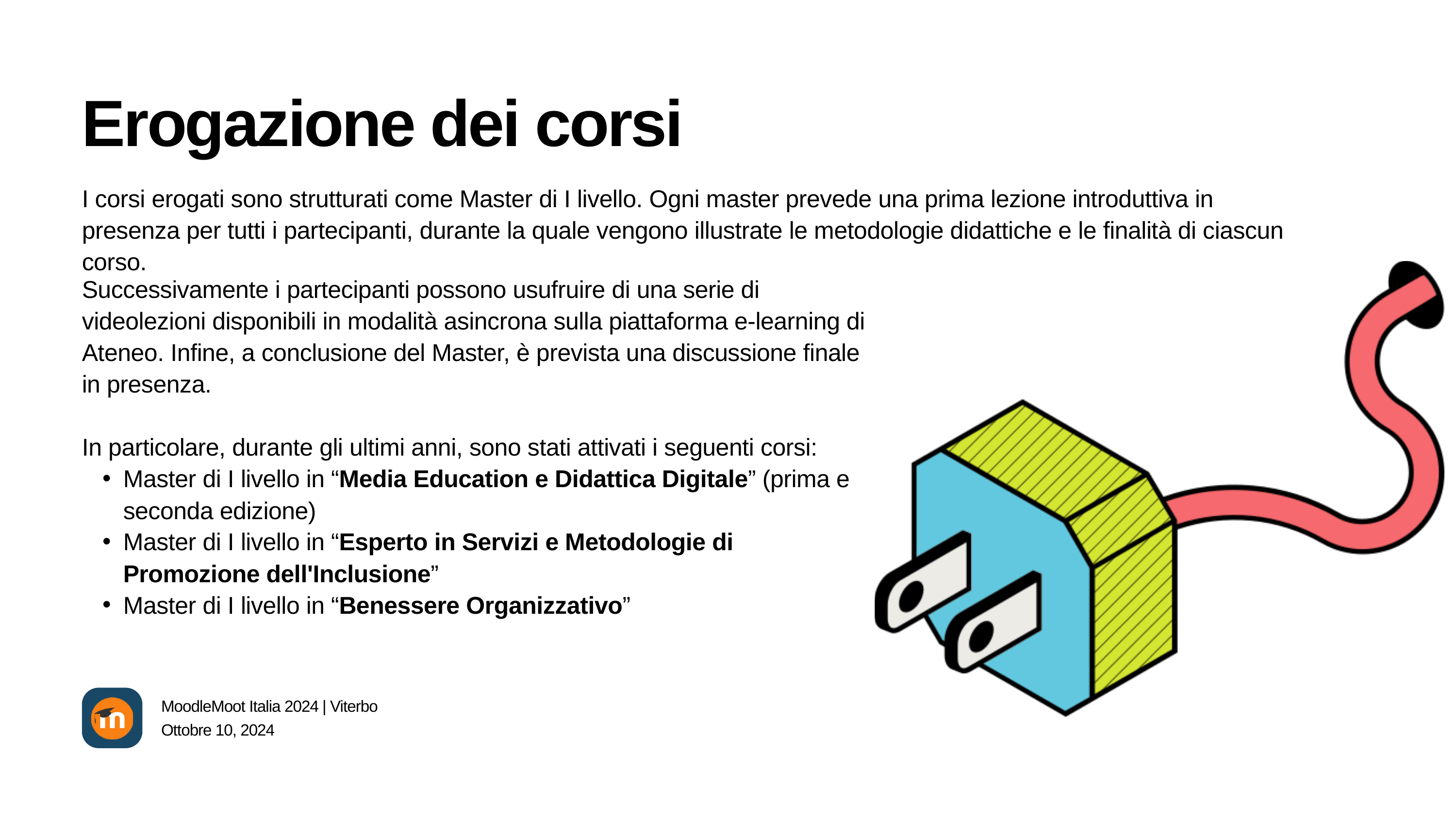

Erogazione dei corsi
I corsi erogati sono strutturati come Master di I livello. Ogni master prevede una prima lezione introduttiva in presenza per tutti i partecipanti, durante la quale vengono illustrate le metodologie didattiche e le finalità di ciascun corso.

Successivamente i partecipanti possono usufruire di una serie di videolezioni disponibili in modalità asincrona sulla piattaforma e-learning di Ateneo. Infine, a conclusione del Master, è prevista una discussione finale in presenza.

In particolare, durante gli ultimi anni, sono stati attivati i seguenti corsi:
Master di I livello in “Media Education e Didattica Digitale” (prima e seconda edizione)
Master di I livello in “Esperto in Servizi e Metodologie di Promozione dell'Inclusione”
Master di I livello in “Benessere Organizzativo”

MoodleMoot Italia 2024 | Viterbo
Ottobre 10, 2024